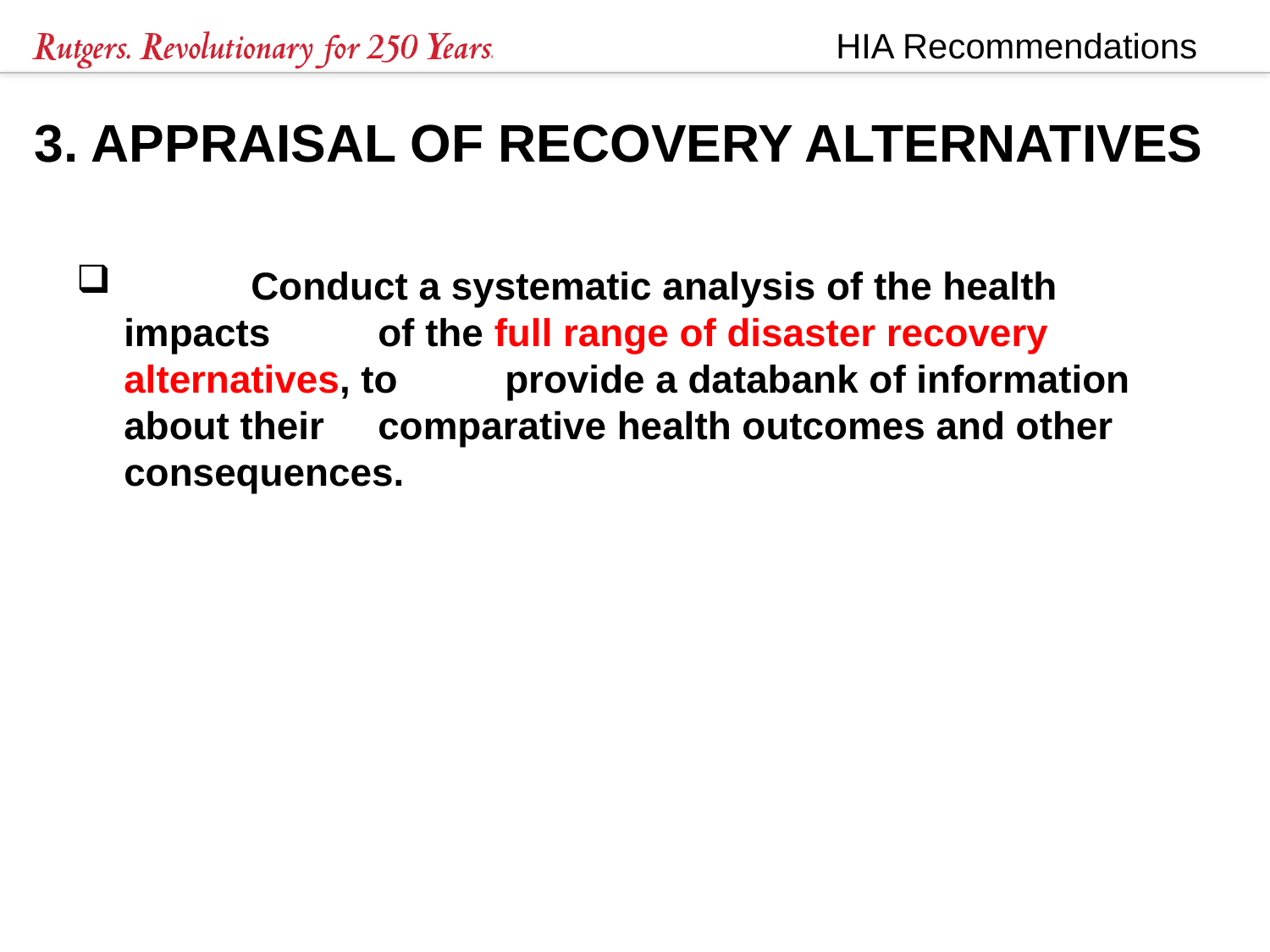

# 3. APPRAISAL OF RECOVERY ALTERNATIVES
  	Conduct a systematic analysis of the health impacts 	of the full range of disaster recovery alternatives, to 	provide a databank of information about their 	comparative health outcomes and other 	consequences.